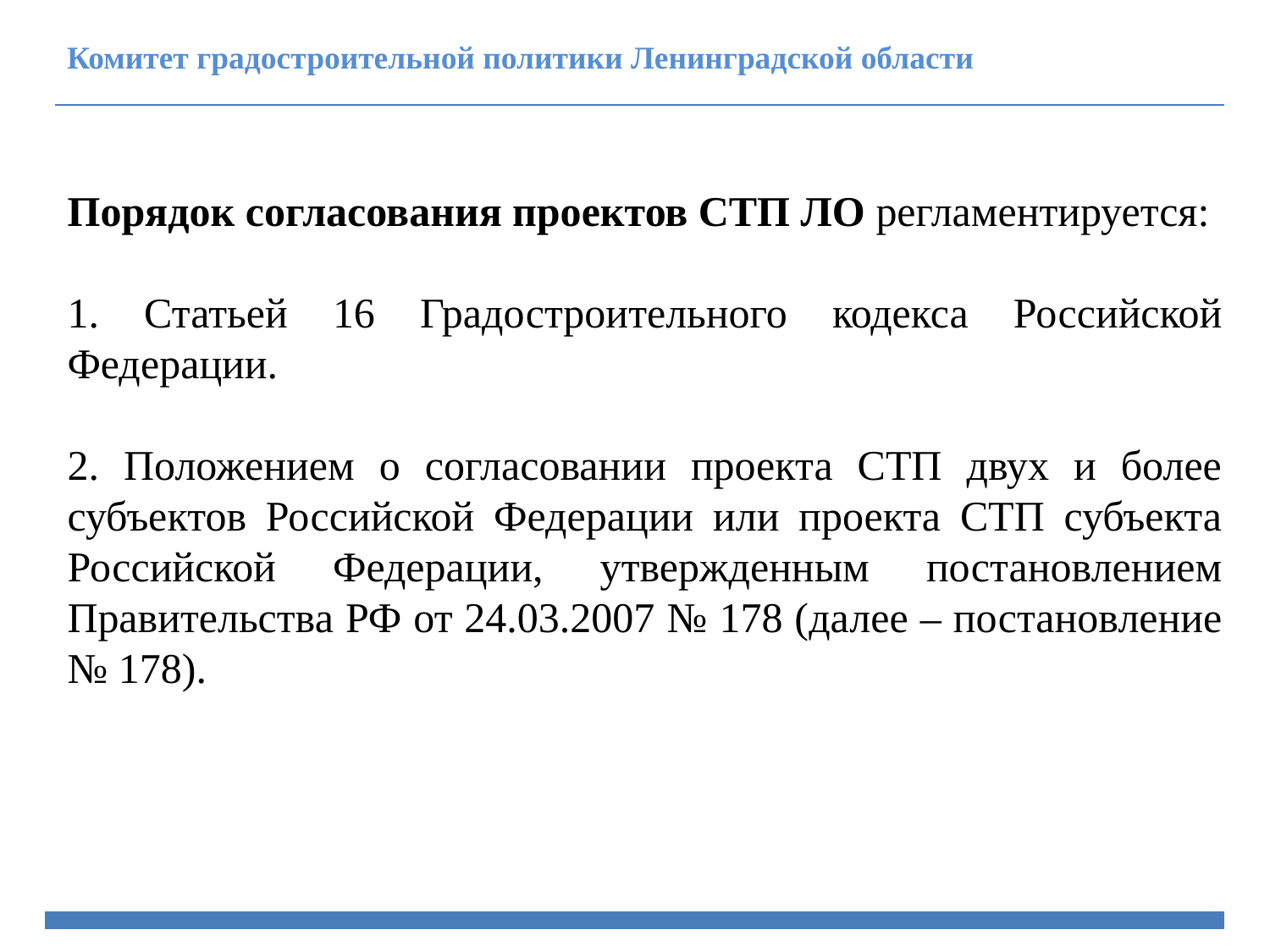

Комитет градостроительной политики Ленинградской области
Порядок согласования проектов СТП ЛО регламентируется:

1. Статьей 16 Градостроительного кодекса Российской Федерации.

2. Положением о согласовании проекта СТП двух и более субъектов Российской Федерации или проекта СТП субъекта Российской Федерации, утвержденным постановлением Правительства РФ от 24.03.2007 № 178 (далее – постановление № 178).